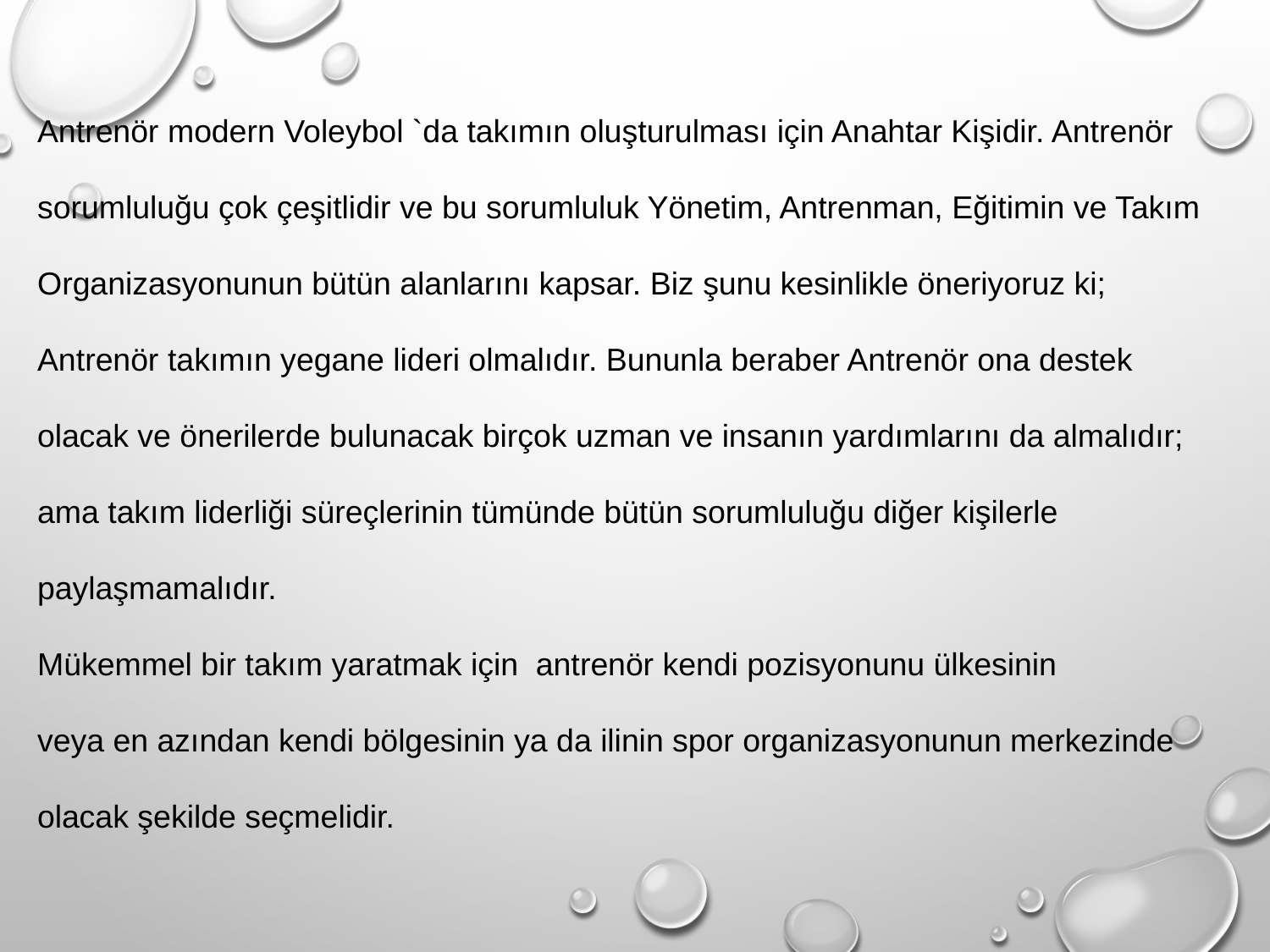

Antrenör modern Voleybol `da takımın oluşturulması için Anahtar Kişidir. Antrenör

sorumluluğu çok çeşitlidir ve bu sorumluluk Yönetim, Antrenman, Eğitimin ve Takım

Organizasyonunun bütün alanlarını kapsar. Biz şunu kesinlikle öneriyoruz ki;

Antrenör takımın yegane lideri olmalıdır. Bununla beraber Antrenör ona destek

olacak ve önerilerde bulunacak birçok uzman ve insanın yardımlarını da almalıdır;

ama takım liderliği süreçlerinin tümünde bütün sorumluluğu diğer kişilerle

paylaşmamalıdır.

Mükemmel bir takım yaratmak için  antrenör kendi pozisyonunu ülkesinin

veya en azından kendi bölgesinin ya da ilinin spor organizasyonunun merkezinde

olacak şekilde seçmelidir.